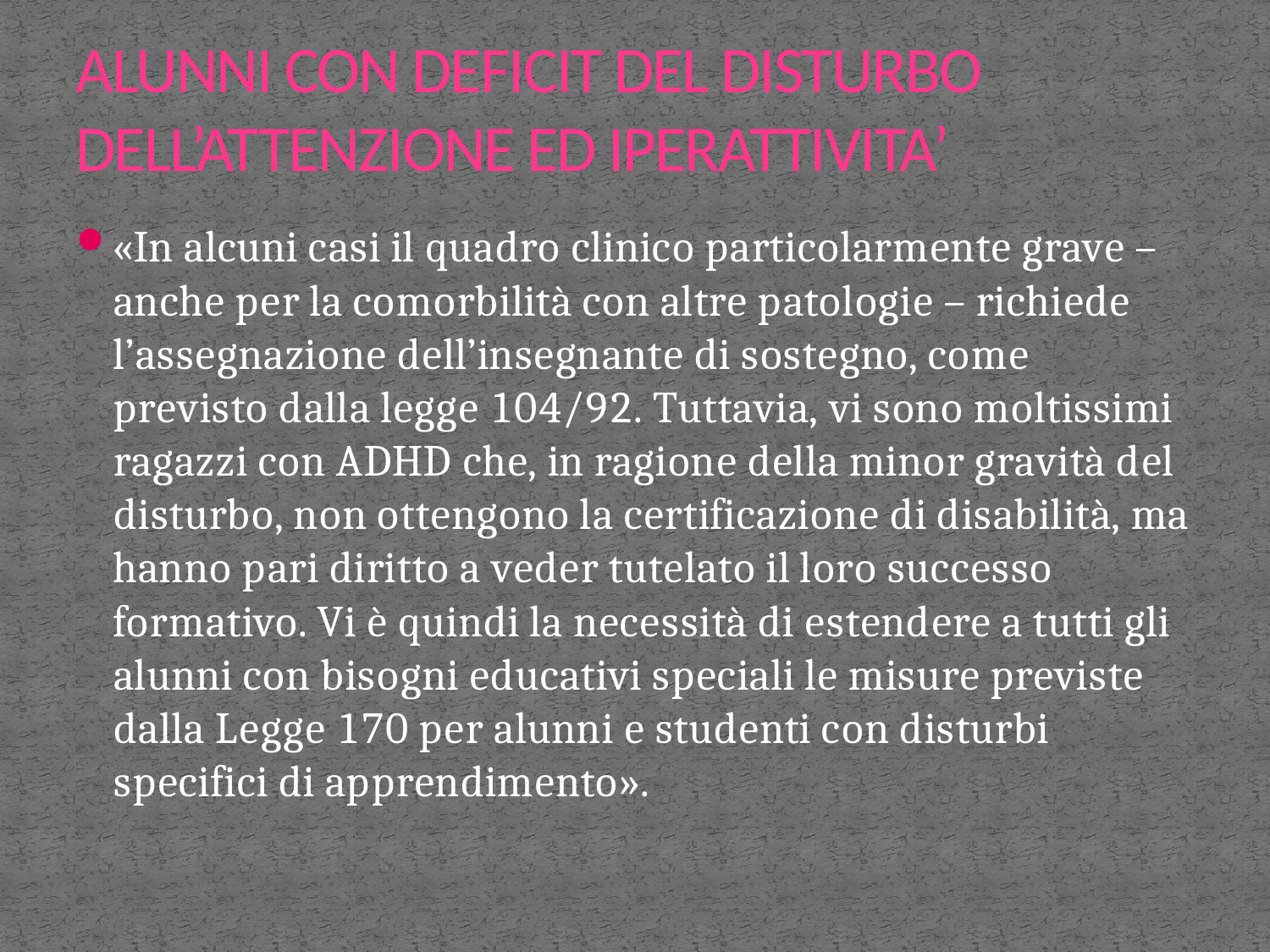

# ALUNNI CON DEFICIT DEL DISTURBO DELL’ATTENZIONE ED IPERATTIVITA’
«In alcuni casi il quadro clinico particolarmente grave – anche per la comorbilità con altre patologie – richiede l’assegnazione dell’insegnante di sostegno, come previsto dalla legge 104/92. Tuttavia, vi sono moltissimi ragazzi con ADHD che, in ragione della minor gravità del disturbo, non ottengono la certificazione di disabilità, ma hanno pari diritto a veder tutelato il loro successo formativo. Vi è quindi la necessità di estendere a tutti gli alunni con bisogni educativi speciali le misure previste dalla Legge 170 per alunni e studenti con disturbi specifici di apprendimento».